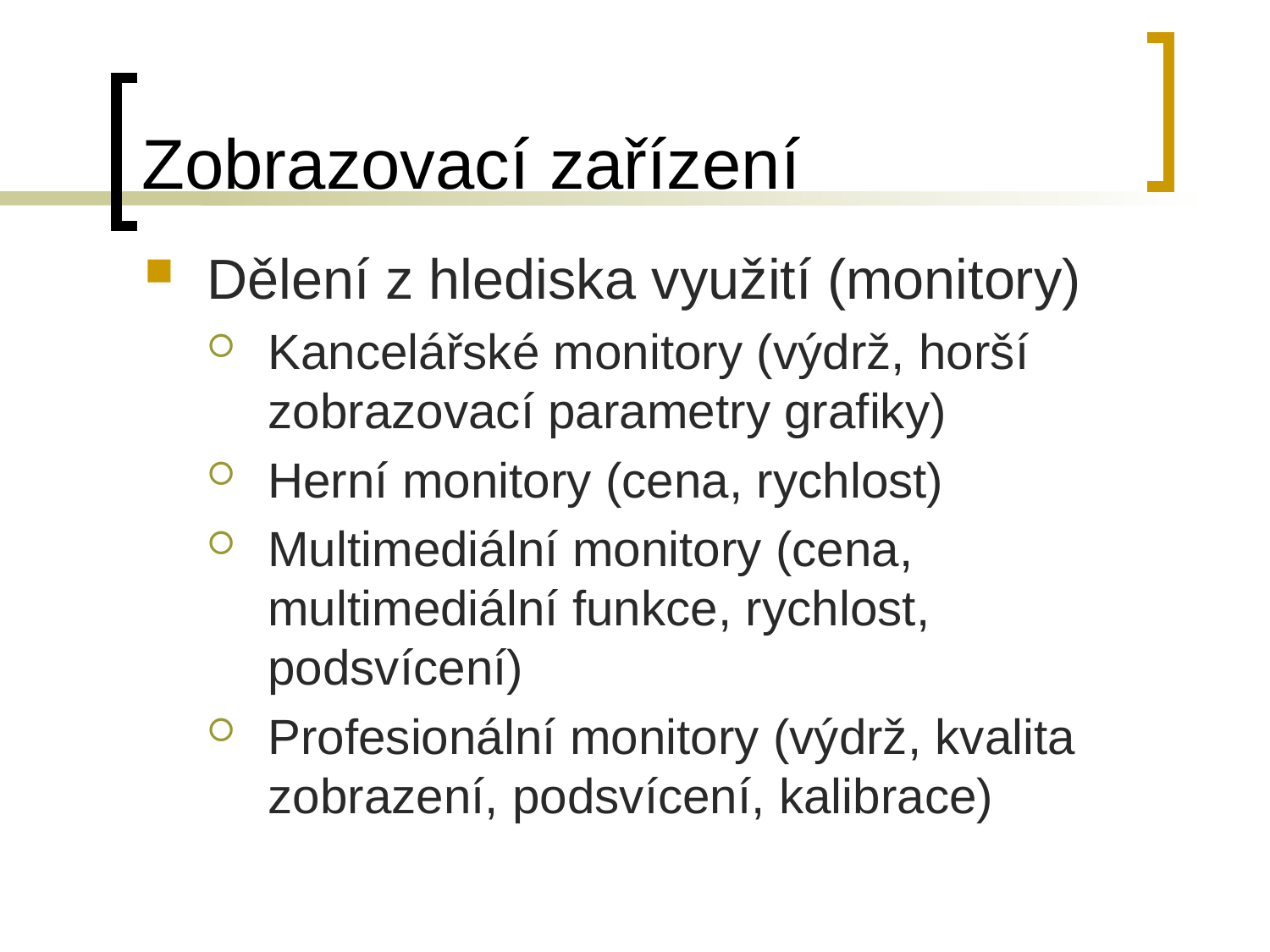

# Zobrazovací zařízení
Dělení z hlediska využití (monitory)
Kancelářské monitory (výdrž, horší zobrazovací parametry grafiky)
Herní monitory (cena, rychlost)
Multimediální monitory (cena, multimediální funkce, rychlost, podsvícení)
Profesionální monitory (výdrž, kvalita zobrazení, podsvícení, kalibrace)